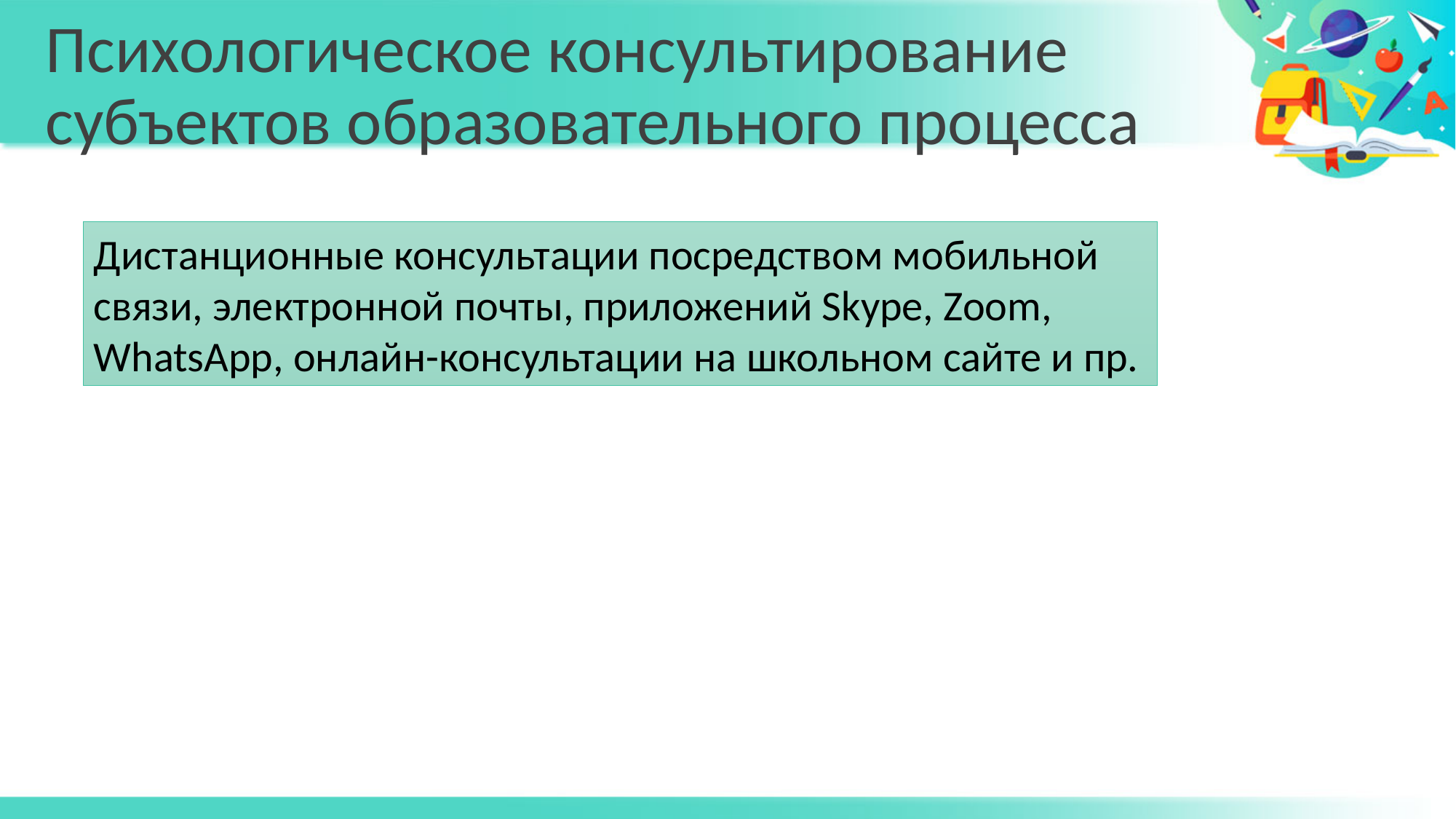

# Психологическое консультирование субъектов образовательного процесса
Дистанционные консультации посредством мобильной связи, электронной почты, приложений Skype, Zoom, WhatsApp, онлайн-консультации на школьном сайте и пр.